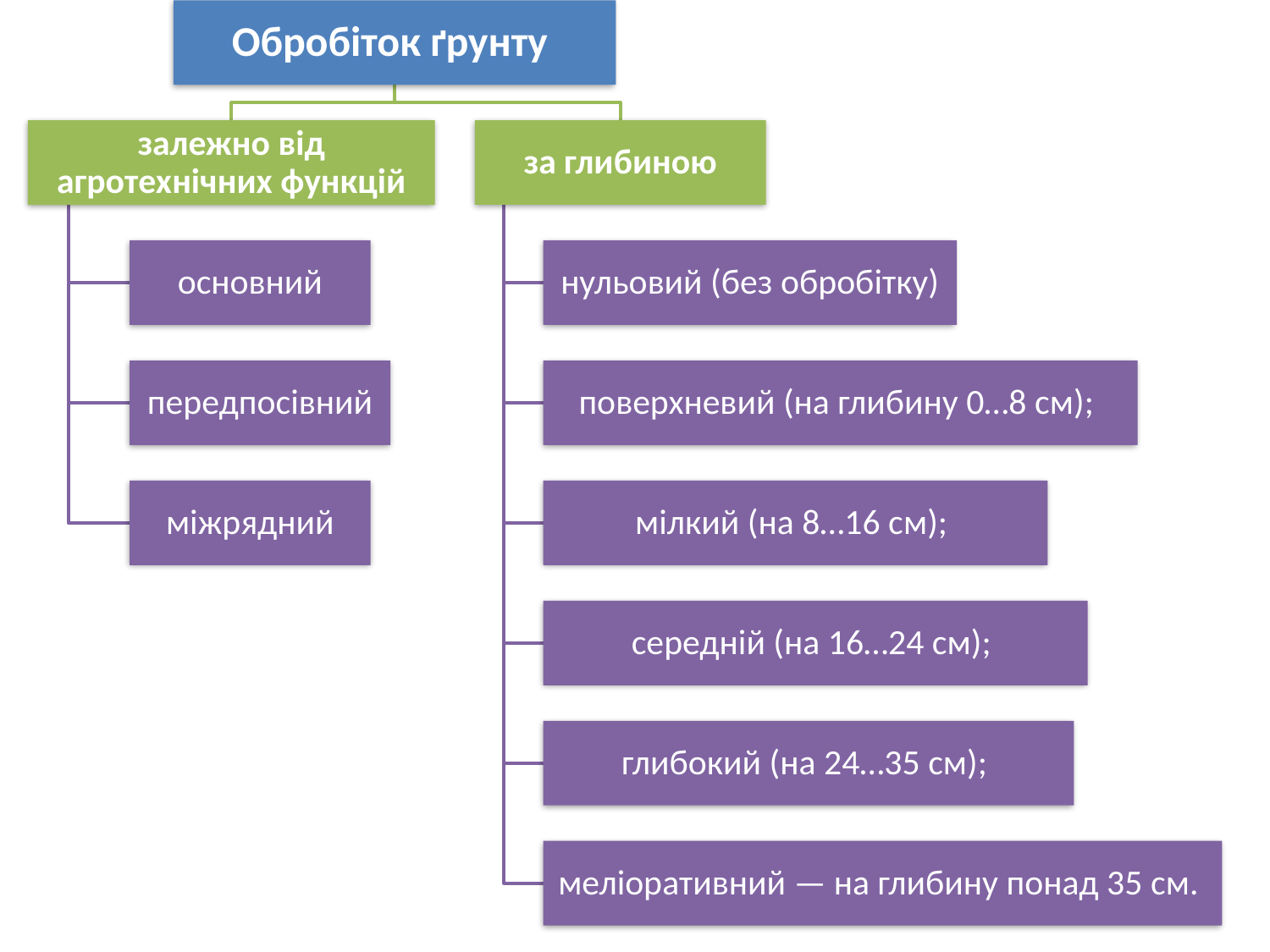

Обробіток ґрунту
залежно від агротехнічних функцій
основний
передпосівний
міжрядний
за глибиною
нульовий (без обробітку)
поверхневий (на глибину 0…8 см);
мілкий (на 8…16 см);
середній (на 16…24 см);
глибокий (на 24…35 см);
меліоративний — на глибину понад 35 см.